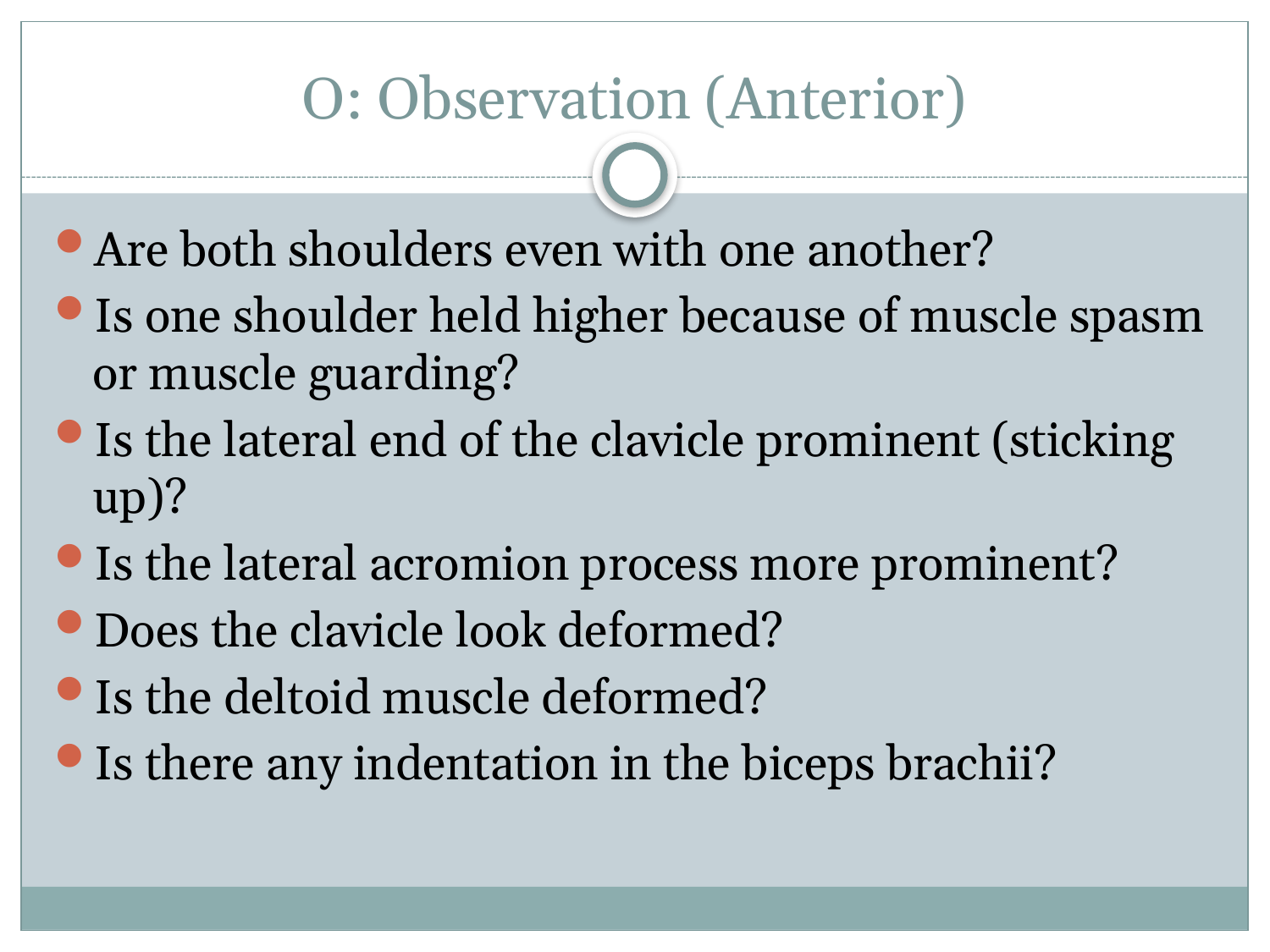

# O: Observation (Anterior)
Are both shoulders even with one another?
Is one shoulder held higher because of muscle spasm or muscle guarding?
Is the lateral end of the clavicle prominent (sticking up)?
Is the lateral acromion process more prominent?
Does the clavicle look deformed?
Is the deltoid muscle deformed?
Is there any indentation in the biceps brachii?